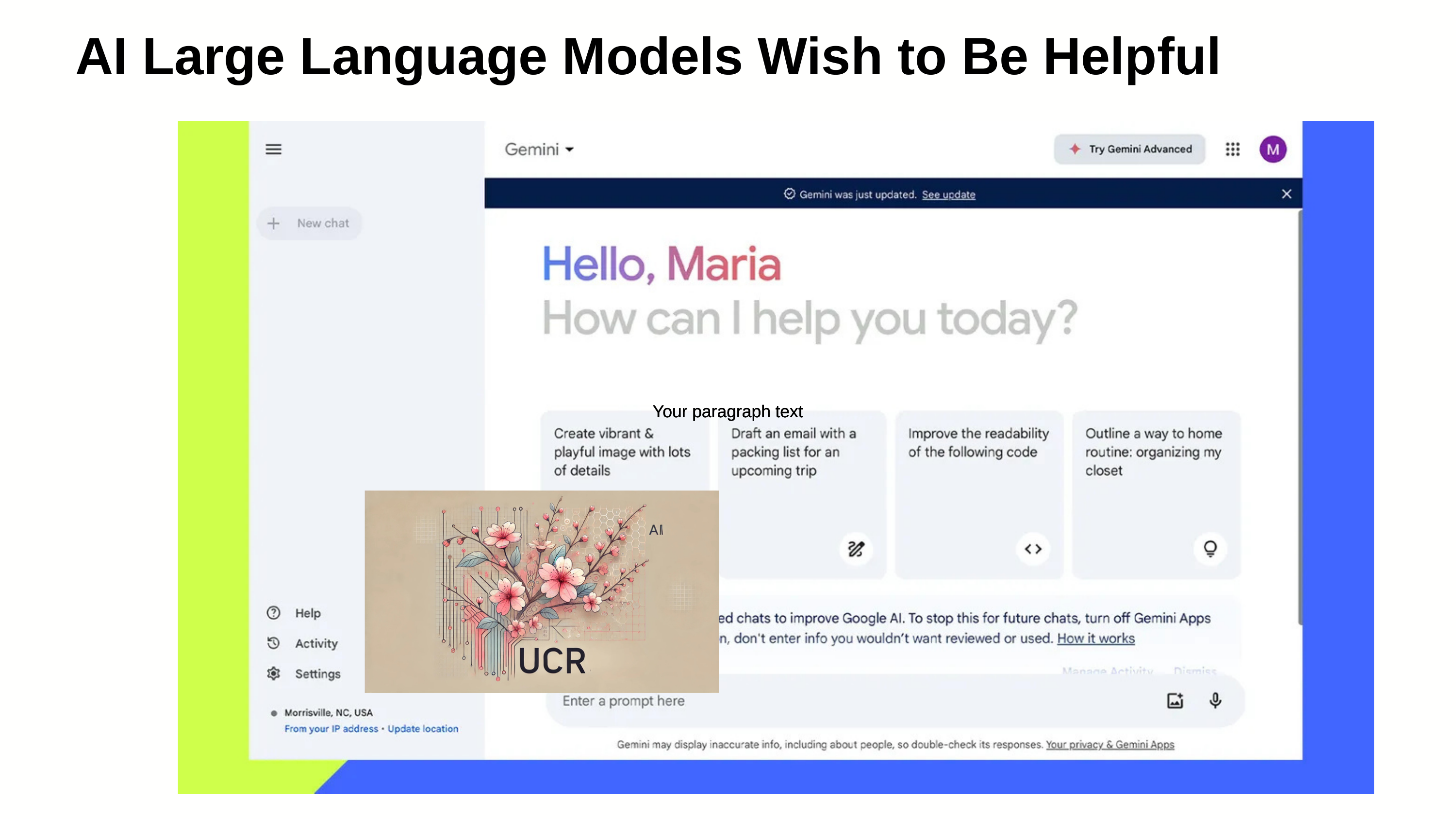

AI Large Language Models Wish to Be Helpful

Your paragraph text
Your paragraph text
Your paragraph text